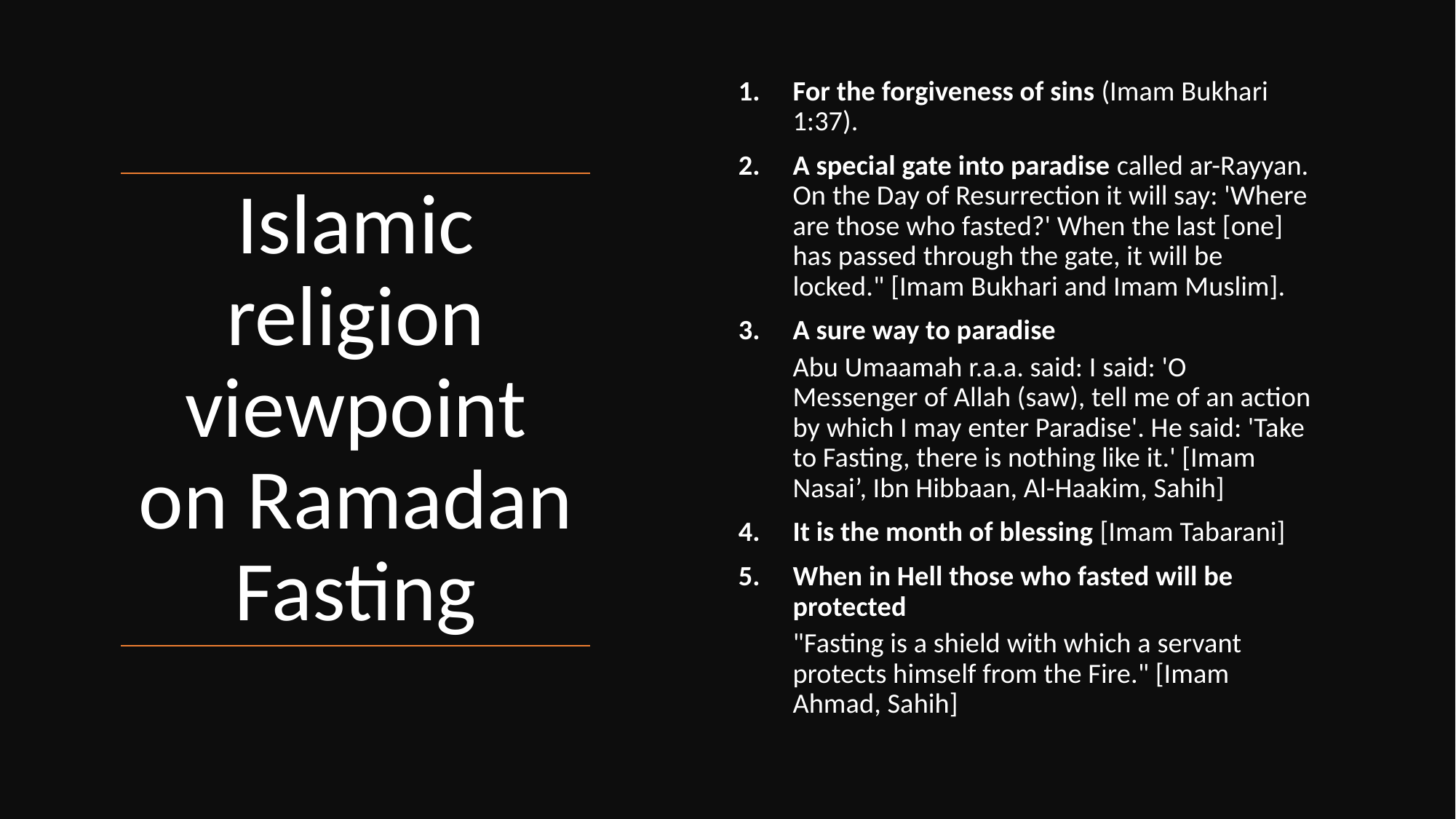

For the forgiveness of sins (Imam Bukhari 1:37).
A special gate into paradise called ar-Rayyan. On the Day of Resurrection it will say: 'Where are those who fasted?' When the last [one] has passed through the gate, it will be locked." [Imam Bukhari and Imam Muslim].
A sure way to paradise
Abu Umaamah r.a.a. said: I said: 'O Messenger of Allah (saw), tell me of an action by which I may enter Paradise'. He said: 'Take to Fasting, there is nothing like it.' [Imam Nasai’, Ibn Hibbaan, Al-Haakim, Sahih]
It is the month of blessing [Imam Tabarani]
When in Hell those who fasted will be protected
"Fasting is a shield with which a servant protects himself from the Fire." [Imam Ahmad, Sahih]

# Islamic religion viewpoint on Ramadan Fasting